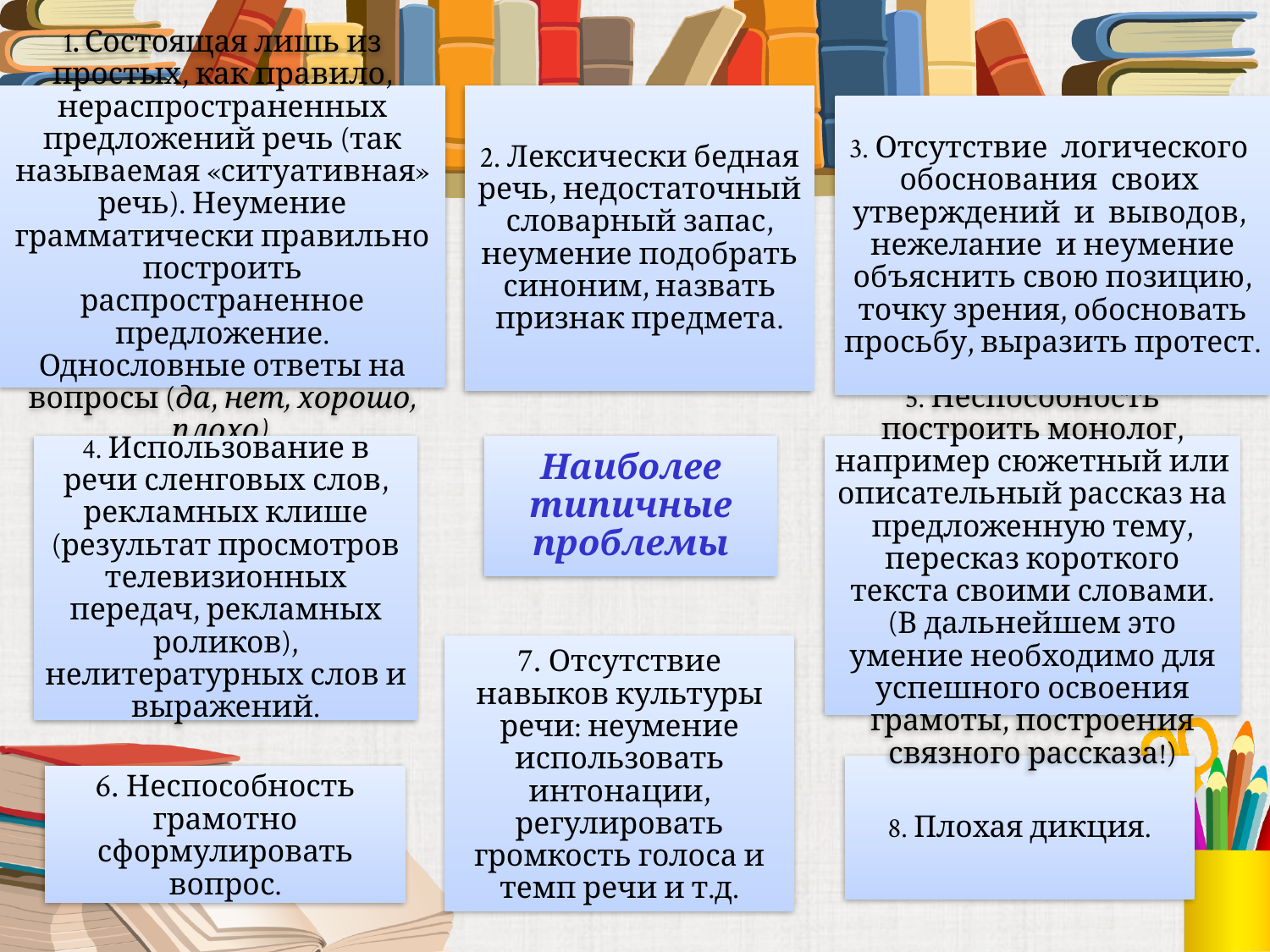

8. Плохая дикция.
1. Состоящая лишь из простых, как правило, нераспространенных предложений речь (так называемая «ситуативная» речь). Неумение грамматически правильно построить распространенное предложение. Однословные ответы на вопросы (да, нет, хорошо, плохо).
2. Лексически бедная речь, недостаточный словарный запас, неумение подобрать синоним, назвать признак предмета.
4. Использование в речи сленговых слов, рекламных клише (результат просмотров телевизионных передач, рекламных роликов), нелитературных слов и выражений.
Наиболее типичные проблемы
6. Неспособность грамотно сформулировать вопрос.
5. Неспособность построить монолог, например сюжетный или описательный рассказ на предложенную тему, пересказ короткого текста своими словами. (В дальнейшем это умение необходимо для успешного освоения грамоты, построения связного рассказа!)
3. Отсутствие  логического  обоснования  своих  утверждений  и  выводов,  нежелание  и неумение объяснить свою позицию, точку зрения, обосновать просьбу, выразить протест.
7. Отсутствие навыков культуры речи: неумение использовать интонации, регулировать громкость голоса и темп речи и т.д.